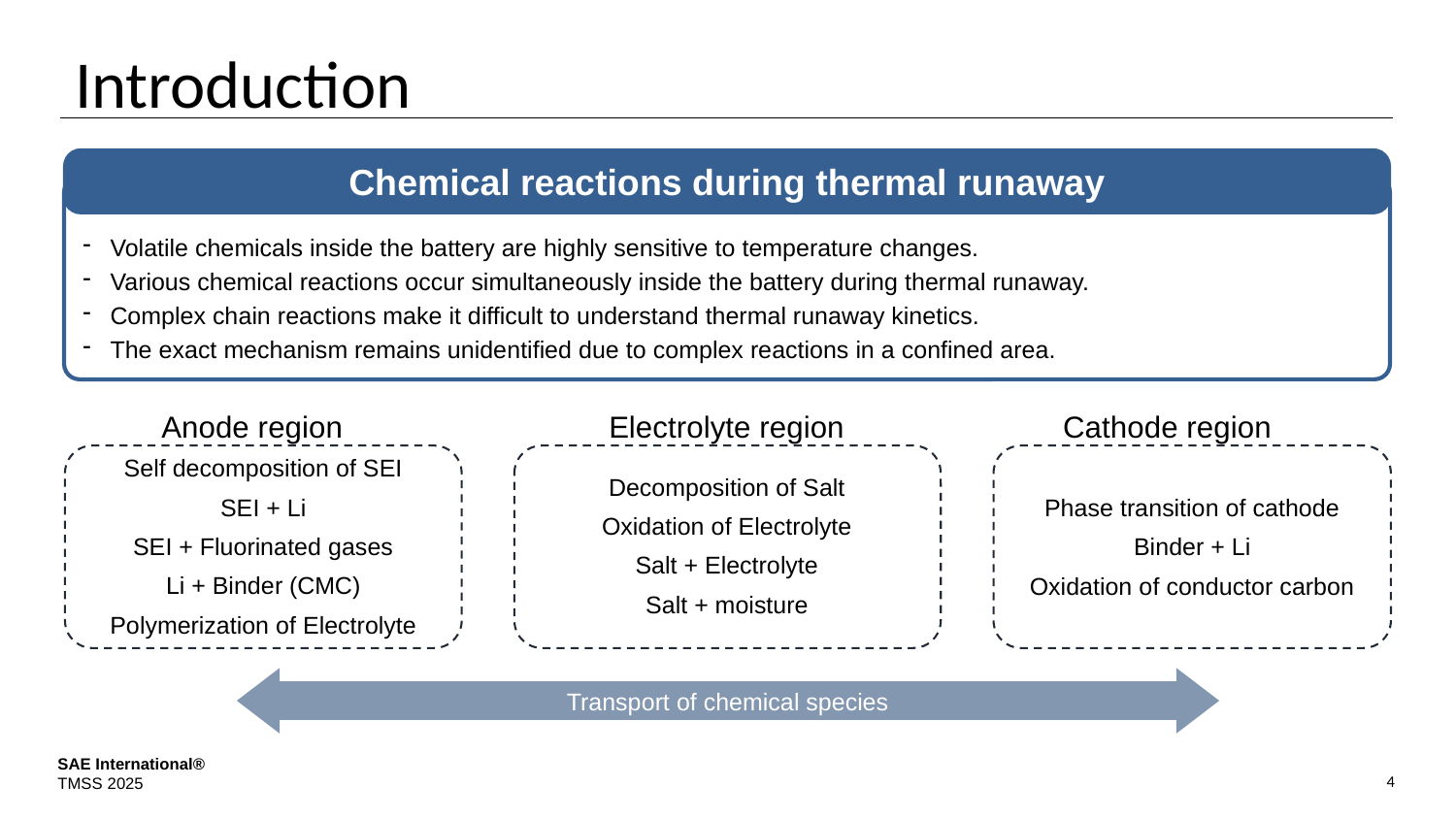

# Introduction
Chemical reactions during thermal runaway
Volatile chemicals inside the battery are highly sensitive to temperature changes.
Various chemical reactions occur simultaneously inside the battery during thermal runaway.
Complex chain reactions make it difficult to understand thermal runaway kinetics.
The exact mechanism remains unidentified due to complex reactions in a confined area.
Electrolyte region
Cathode region
Anode region

Self decomposition of SEI
SEI + Li
SEI + Fluorinated gases
Li + Binder (CMC)
Polymerization of Electrolyte

Decomposition of Salt
Oxidation of Electrolyte
Salt + Electrolyte
Salt + moisture
Phase transition of cathode
Binder + Li
Oxidation of conductor carbon
Transport of chemical species